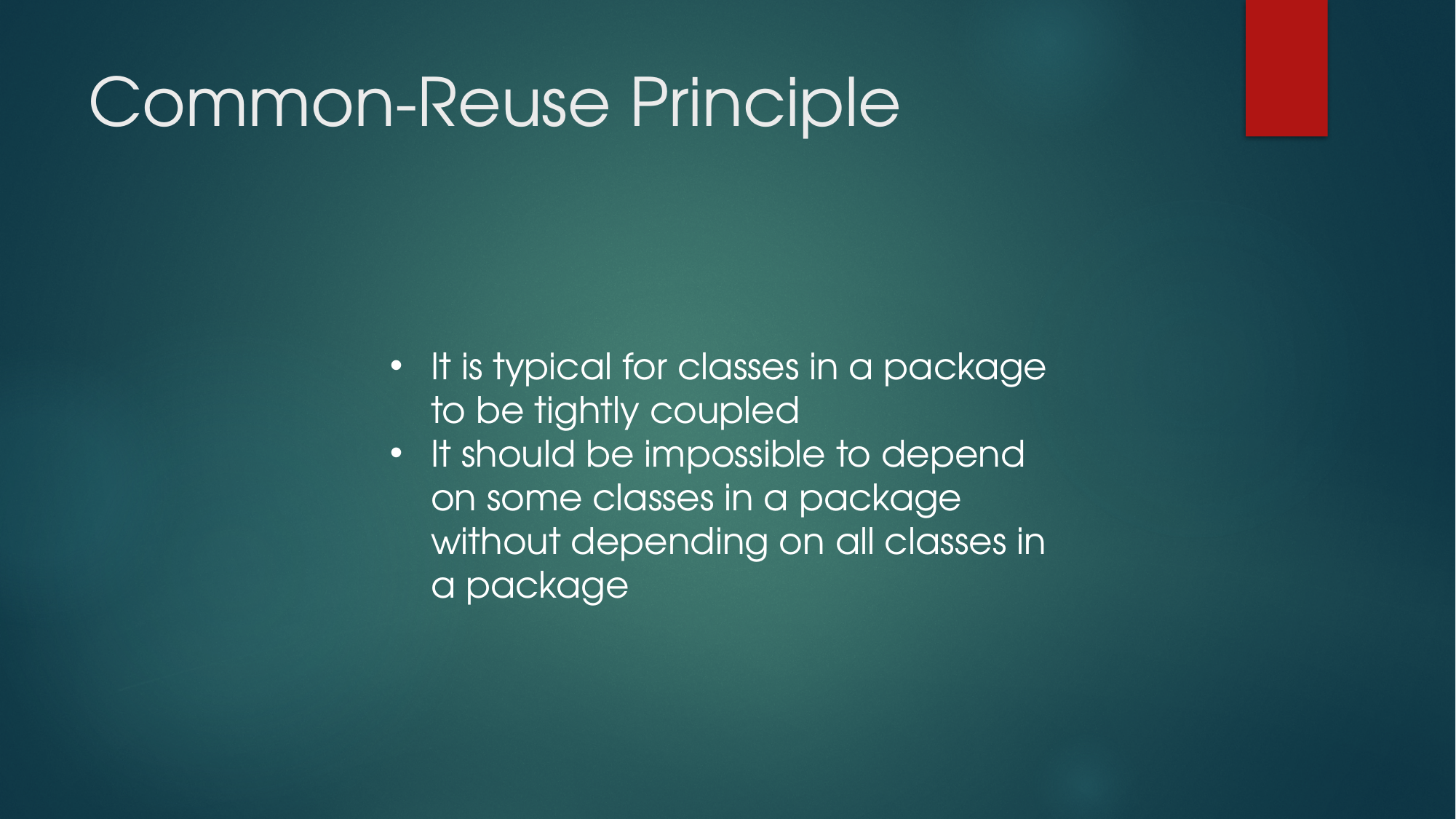

# Common-Reuse Principle
It is typical for classes in a package to be tightly coupled
It should be impossible to depend on some classes in a package without depending on all classes in a package